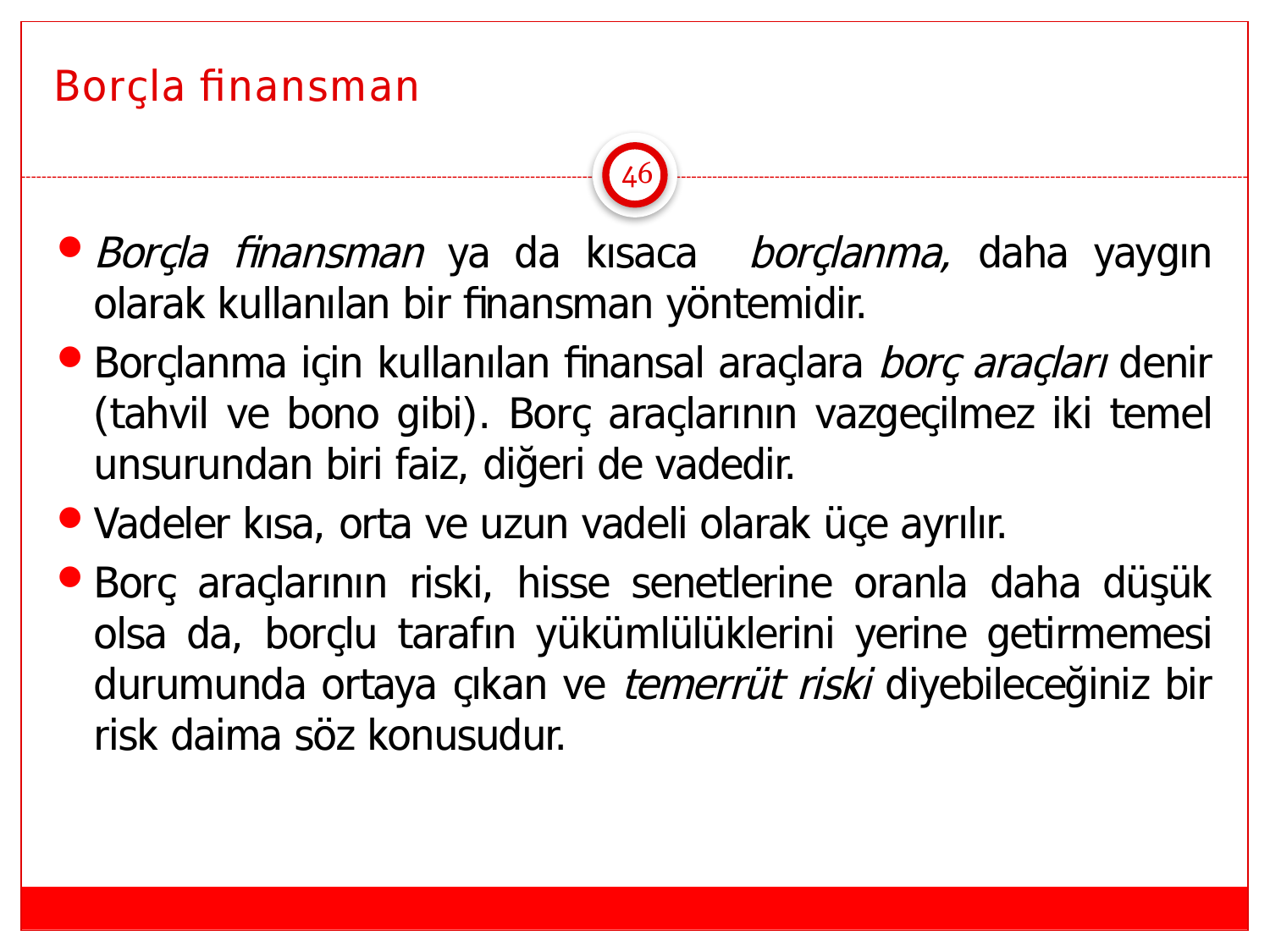

# Borçla finansman
46
Borçla finansman ya da kısaca  borçlanma, daha yaygın olarak kullanılan bir finansman yöntemidir.
Borçlanma için kullanılan finansal araçlara borç araçları denir (tahvil ve bono gibi). Borç araçlarının vazgeçilmez iki temel unsurundan biri faiz, diğeri de vadedir.
Vadeler kısa, orta ve uzun vadeli olarak üçe ayrılır.
Borç araçlarının riski, hisse senetlerine oranla daha düşük olsa da, borçlu tarafın yükümlülüklerini yerine getirmemesi durumunda ortaya çıkan ve temerrüt riski diyebileceğiniz bir risk daima söz konusudur.